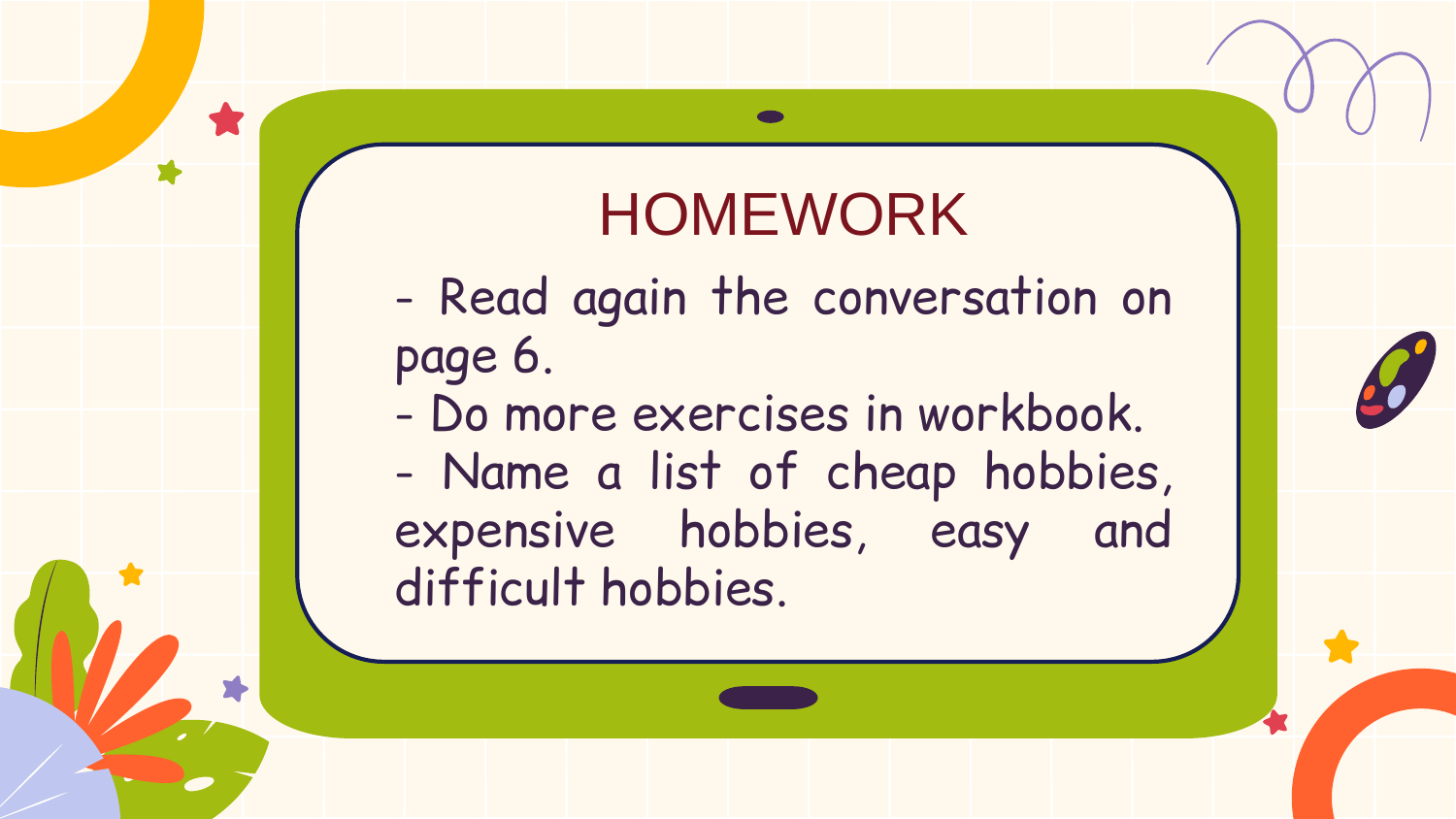

# HOMEWORK
- Read again the conversation on page 6.
- Do more exercises in workbook.
- Name a list of cheap hobbies, expensive hobbies, easy and difficult hobbies.